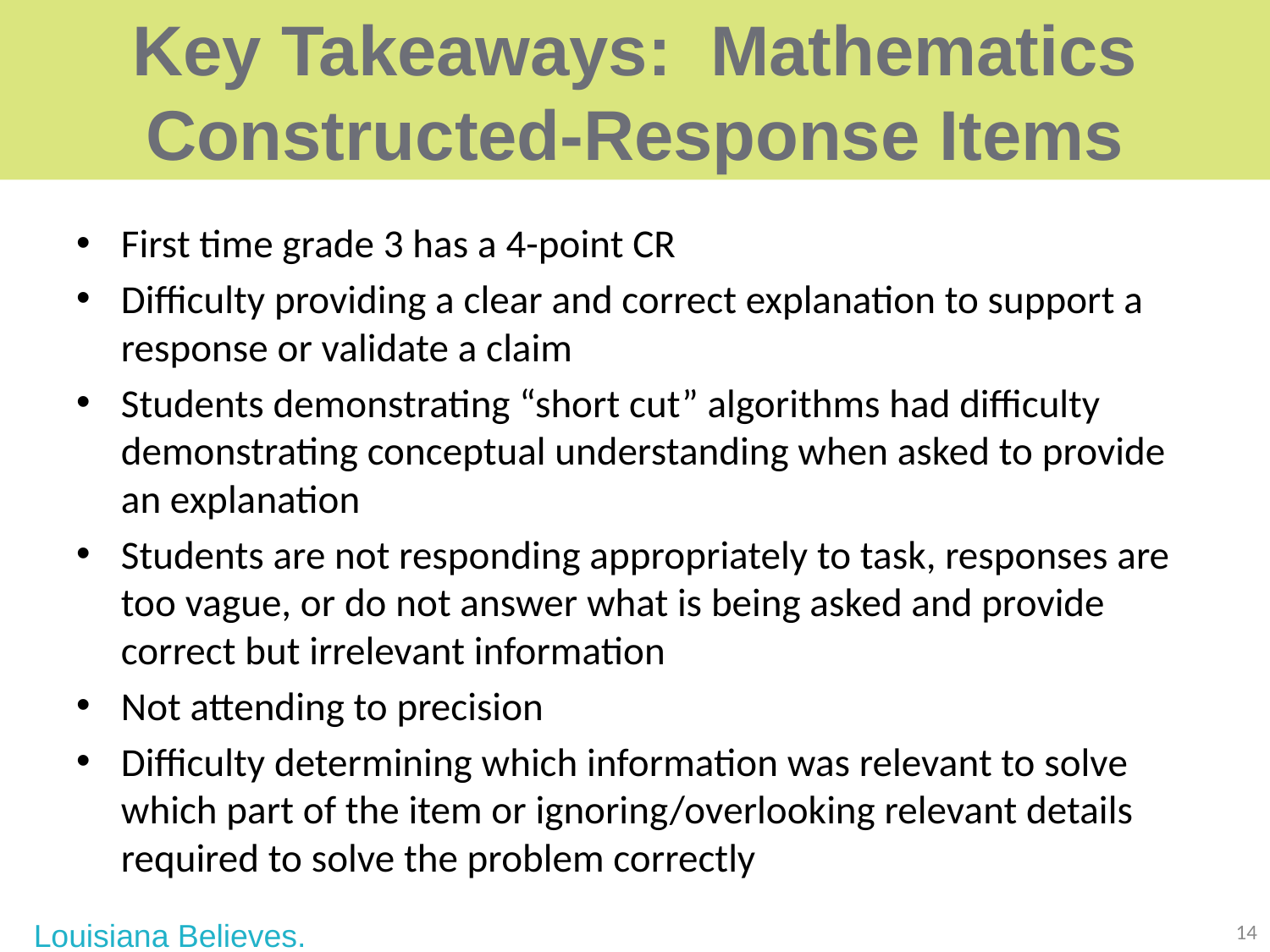

# Key Takeaways:  Mathematics Constructed-Response Items
First time grade 3 has a 4-point CR
Difficulty providing a clear and correct explanation to support a response or validate a claim
Students demonstrating “short cut” algorithms had difficulty demonstrating conceptual understanding when asked to provide an explanation
Students are not responding appropriately to task, responses are too vague, or do not answer what is being asked and provide correct but irrelevant information
Not attending to precision
Difficulty determining which information was relevant to solve which part of the item or ignoring/overlooking relevant details required to solve the problem correctly
Louisiana Believes.
14